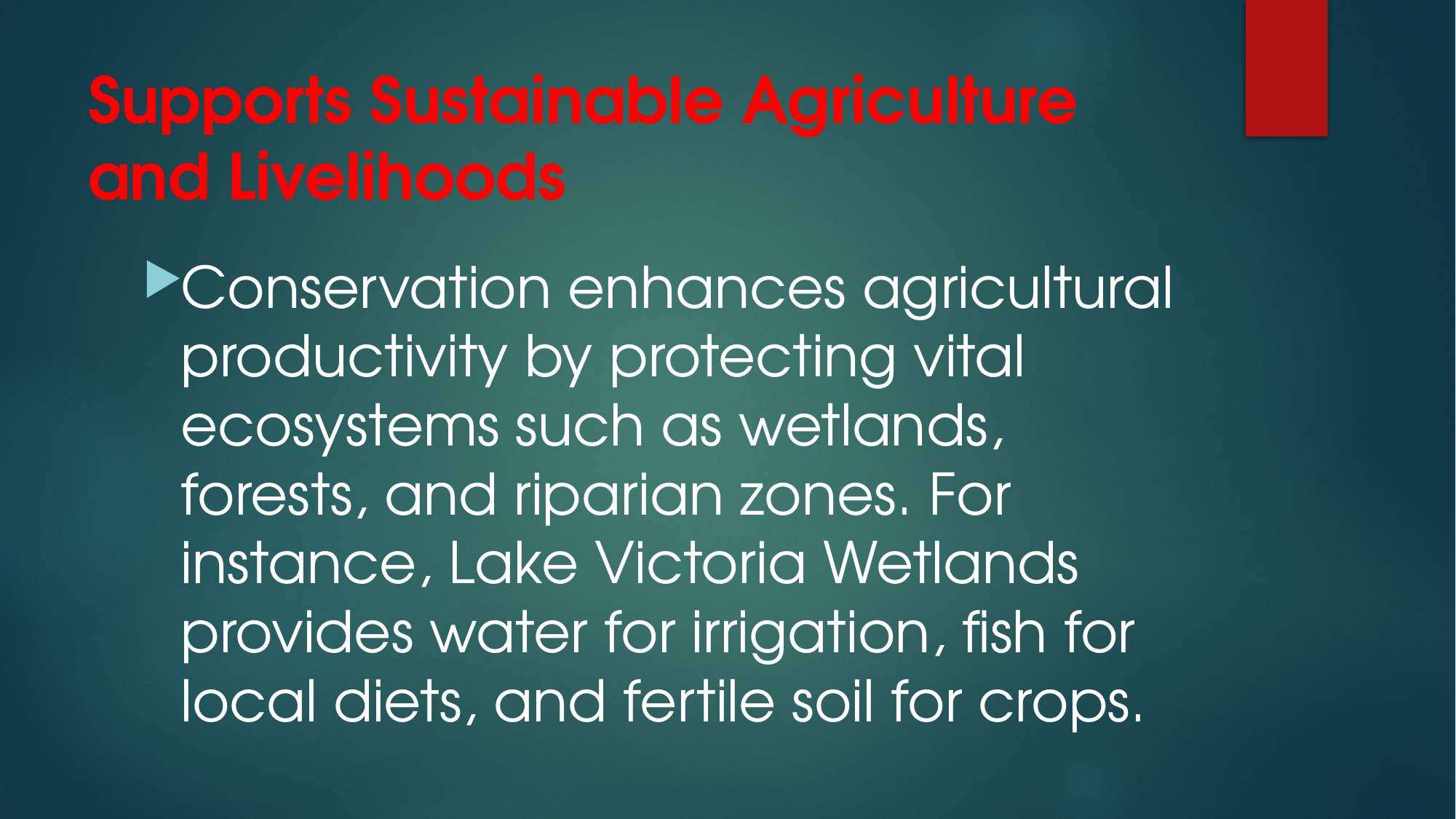

# Supports Sustainable Agriculture and Livelihoods
Conservation enhances agricultural productivity by protecting vital ecosystems such as wetlands, forests, and riparian zones. For instance, Lake Victoria Wetlands provides water for irrigation, fish for local diets, and fertile soil for crops.